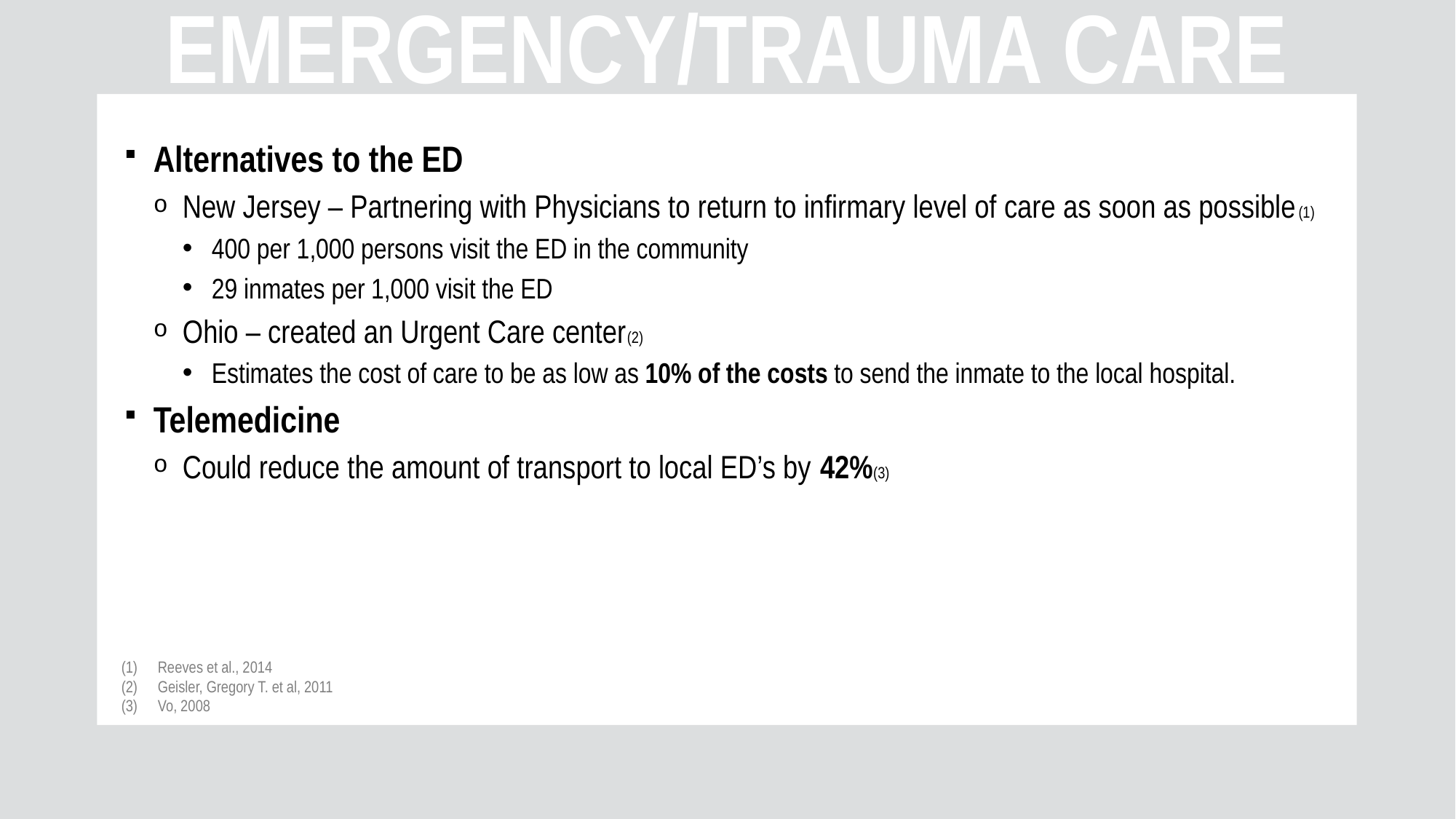

Emergency/trauma care
Alternatives to the ED
New Jersey – Partnering with Physicians to return to infirmary level of care as soon as possible(1)
400 per 1,000 persons visit the ED in the community
29 inmates per 1,000 visit the ED
Ohio – created an Urgent Care center(2)
Estimates the cost of care to be as low as 10% of the costs to send the inmate to the local hospital.
Telemedicine
Could reduce the amount of transport to local ED’s by 42%(3)
Reeves et al., 2014
Geisler, Gregory T. et al, 2011
Vo, 2008